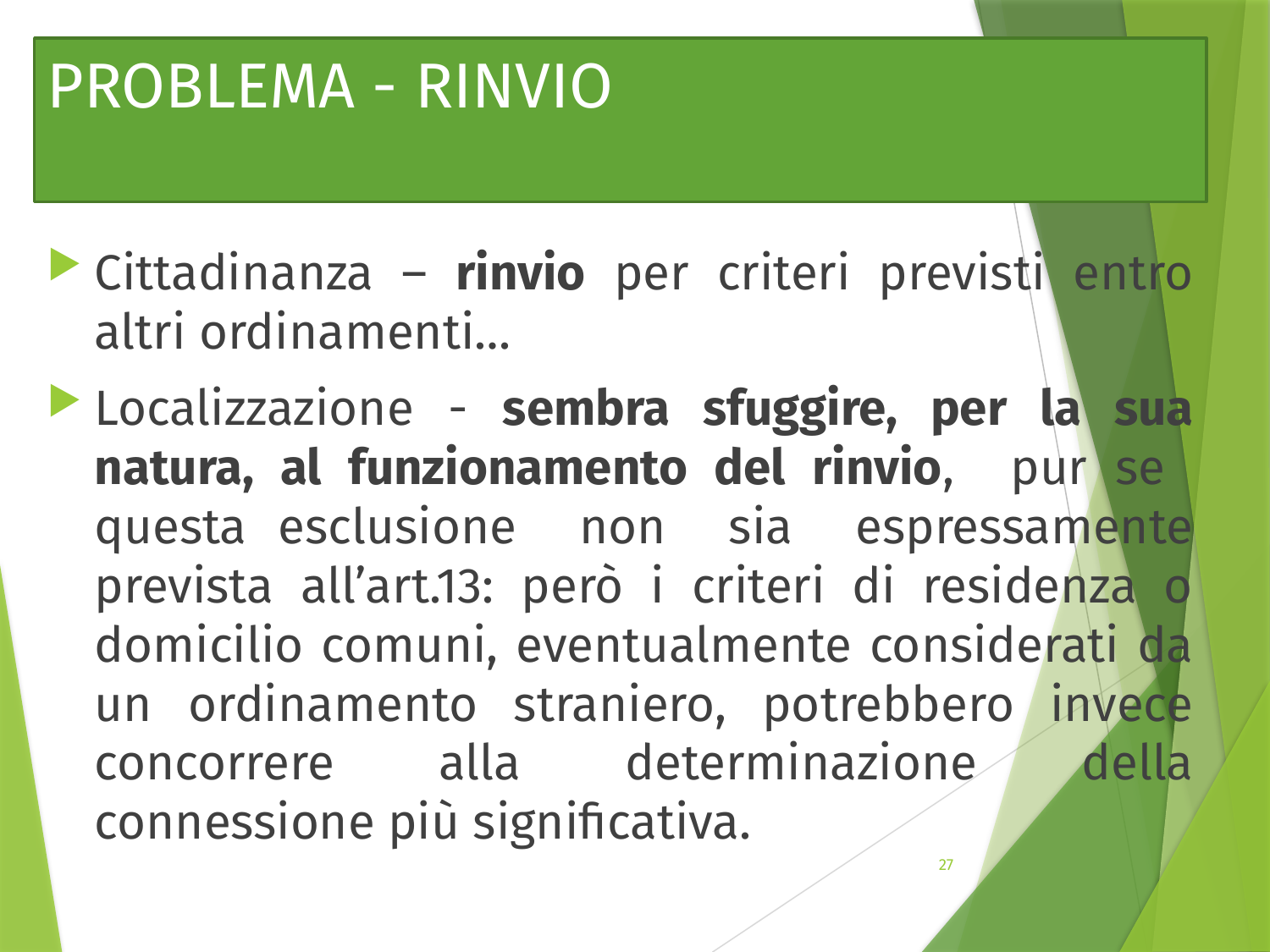

# PROBLEMA - RINVIO
Cittadinanza – rinvio per criteri previsti entro altri ordinamenti…
Localizzazione - sembra sfuggire, per la sua natura, al funzionamento del rinvio,  pur se  questa esclusione  non  sia  espressamente prevista all’art.13: però i criteri di residenza o domicilio comuni, eventualmente considerati da un ordinamento straniero, potrebbero invece concorrere alla determinazione della connessione più significativa.
27